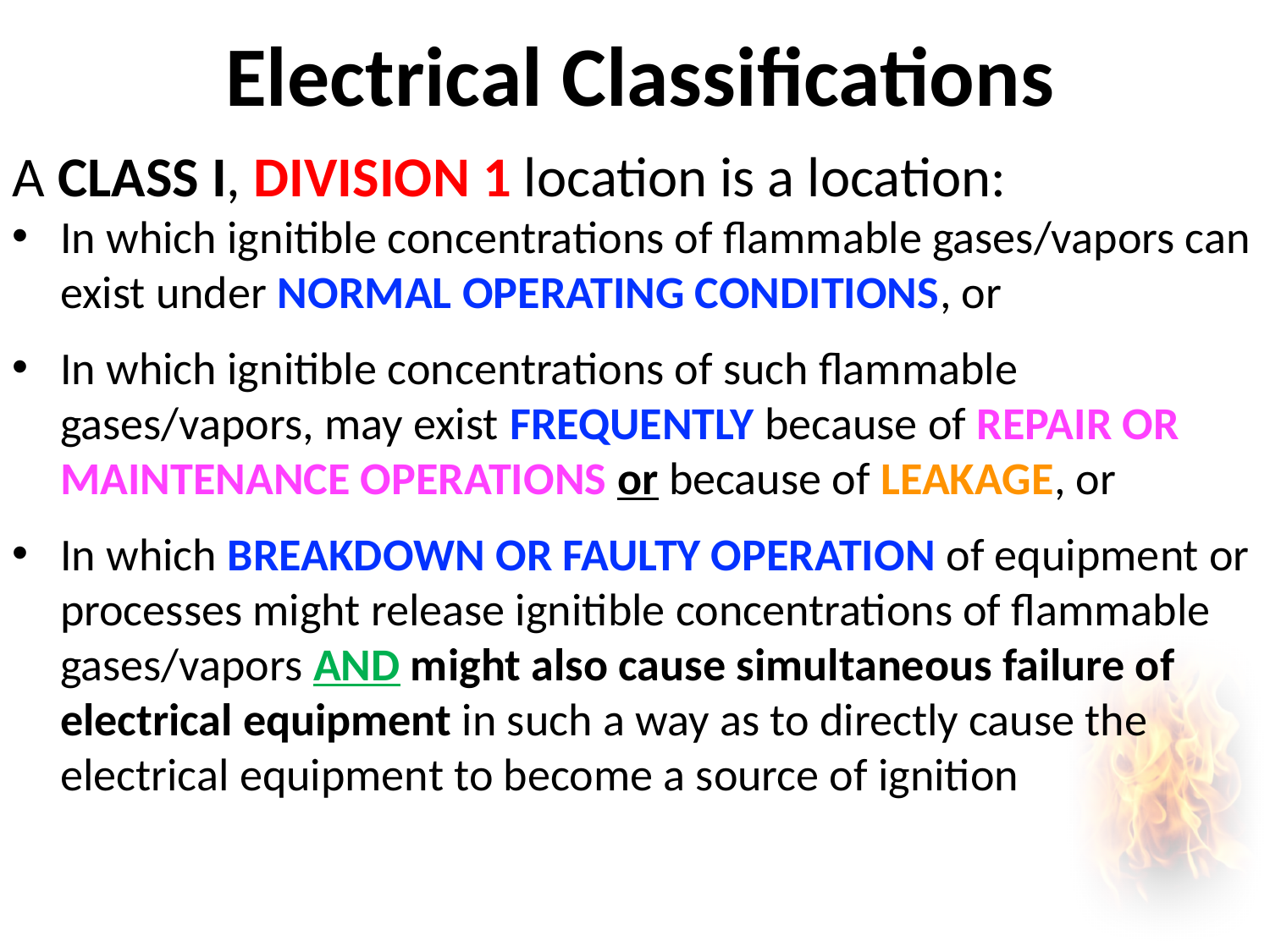

1910.119(d)
68.65
# Electrical Classifications
A CLASS I, DIVISION 1 location is a location:
In which ignitible concentrations of flammable gases/vapors can exist under NORMAL OPERATING CONDITIONS, or

In which ignitible concentrations of such flammable gases/vapors, may exist FREQUENTLY because of REPAIR OR MAINTENANCE OPERATIONS or because of LEAKAGE, or

In which BREAKDOWN OR FAULTY OPERATION of equipment or processes might release ignitible concentrations of flammable gases/vapors AND might also cause simultaneous failure of electrical equipment in such a way as to directly cause the electrical equipment to become a source of ignition